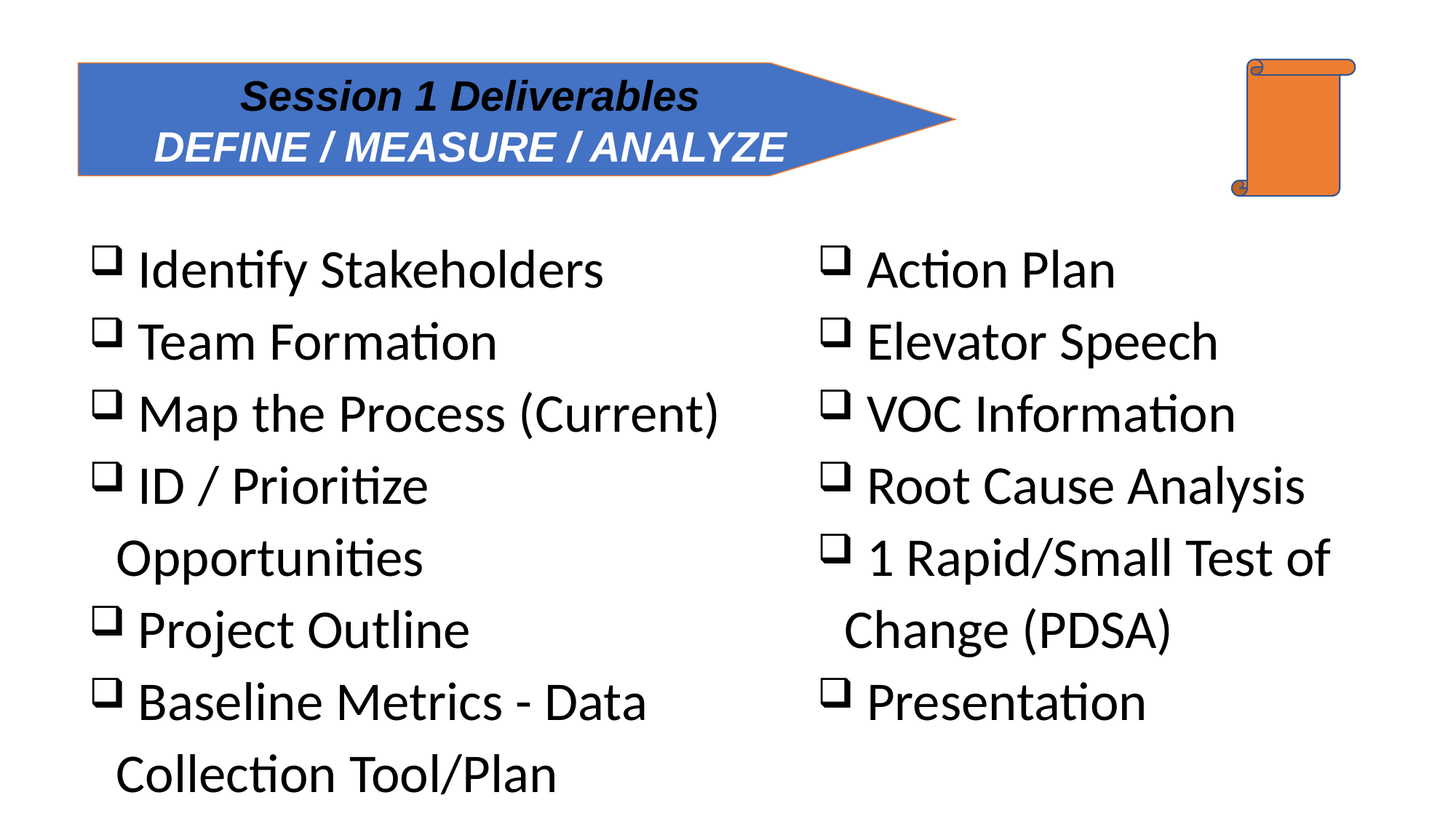

Session 1 Deliverables
DEFINE / MEASURE / ANALYZE
#
 Identify Stakeholders
 Team Formation
 Map the Process (Current)
 ID / Prioritize Opportunities
 Project Outline
 Baseline Metrics - Data Collection Tool/Plan
 Action Plan
 Elevator Speech
 VOC Information
 Root Cause Analysis
 1 Rapid/Small Test of Change (PDSA)
 Presentation